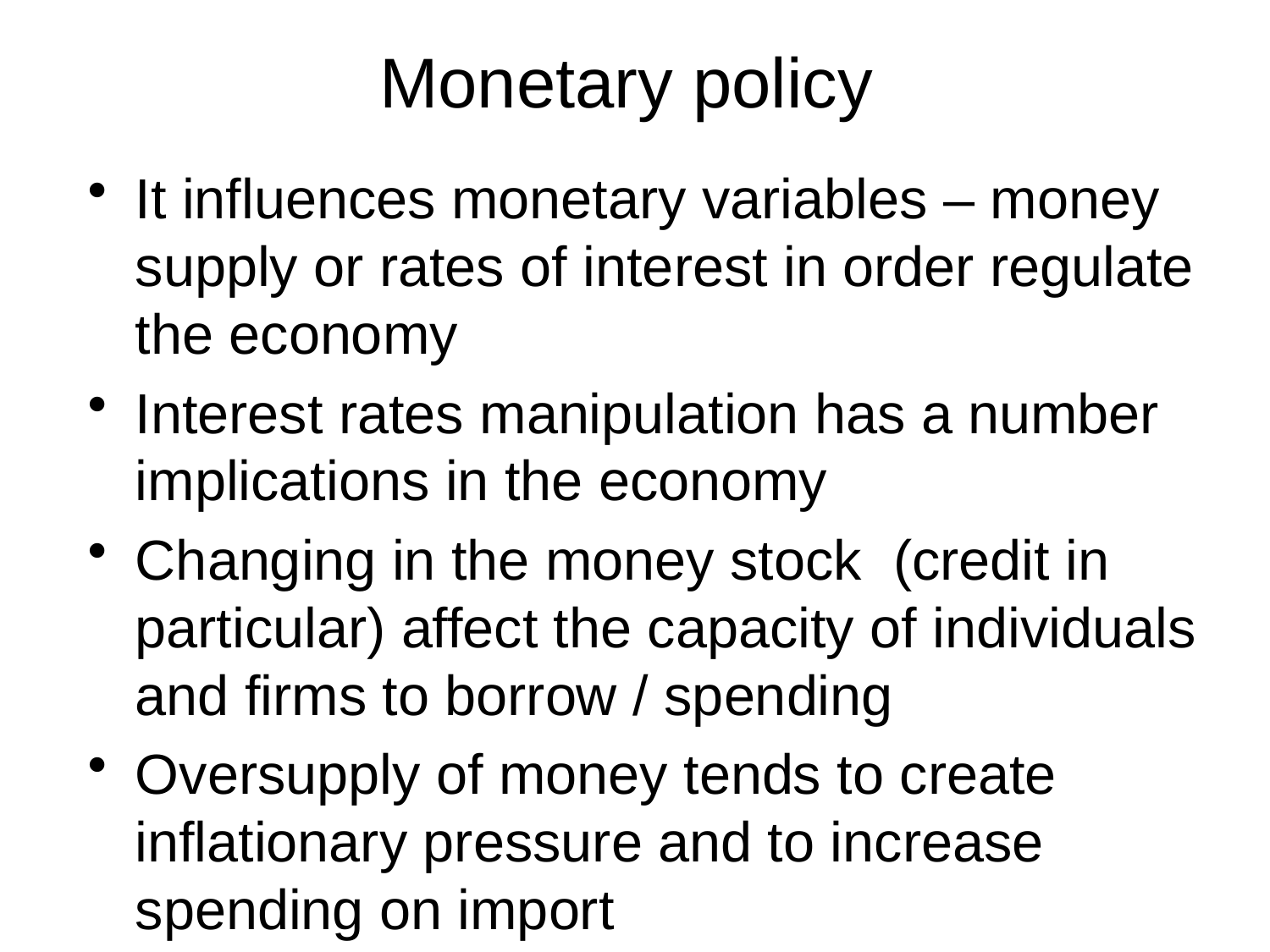

# Monetary policy
It influences monetary variables – money supply or rates of interest in order regulate the economy
Interest rates manipulation has a number implications in the economy
Changing in the money stock  (credit in particular) affect the capacity of individuals and firms to borrow / spending
Oversupply of money tends to create inflationary pressure and to increase spending on import